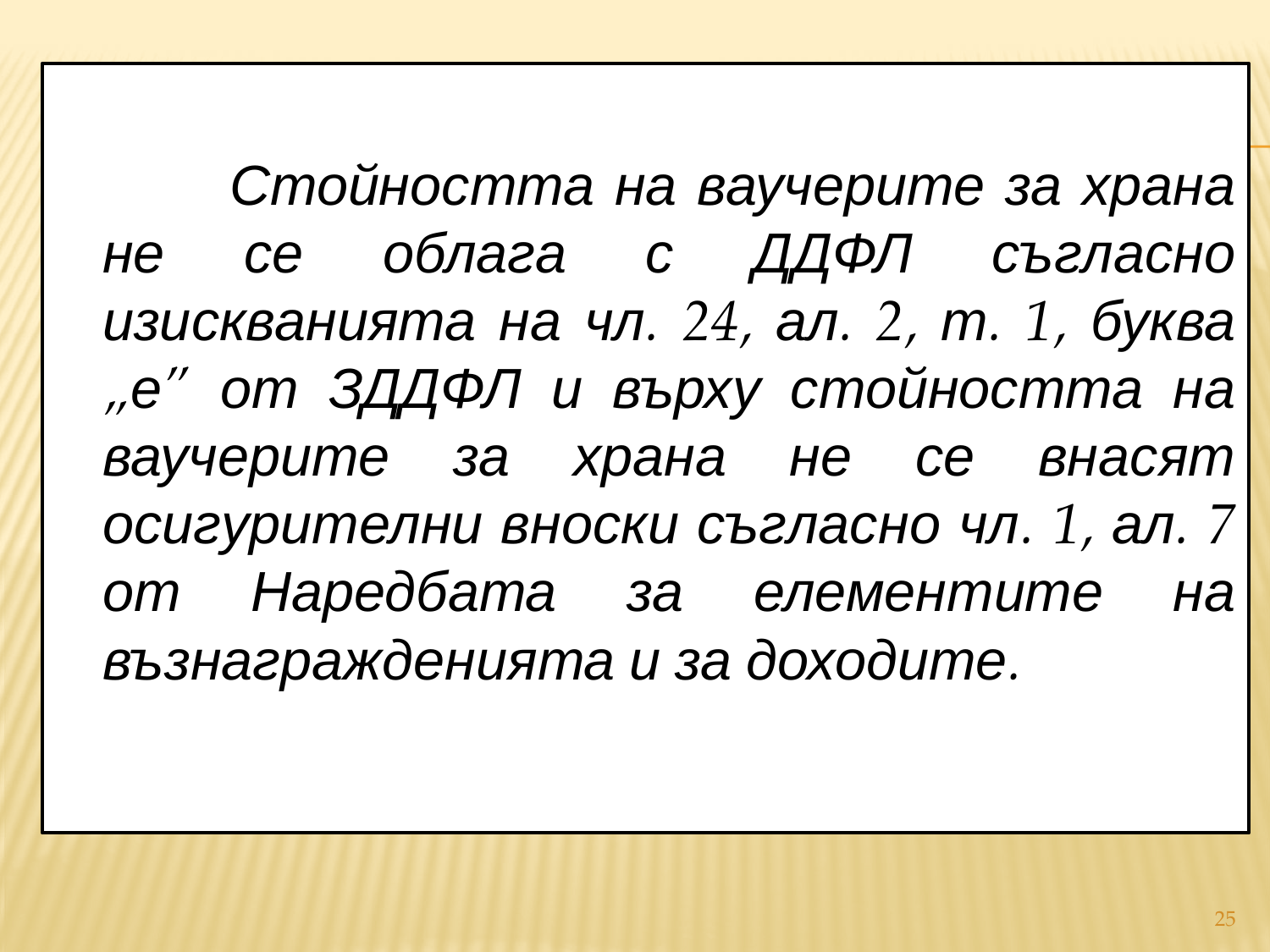

#

		Стойността на ваучерите за храна не се облага с ДДФЛ съгласно изискванията на чл. 24, ал. 2, т. 1, буква „е” от ЗДДФЛ и върху стойността на ваучерите за храна не се внасят осигурителни вноски съгласно чл. 1, ал. 7 от Наредбата за елементите на възнагражденията и за доходите.

25